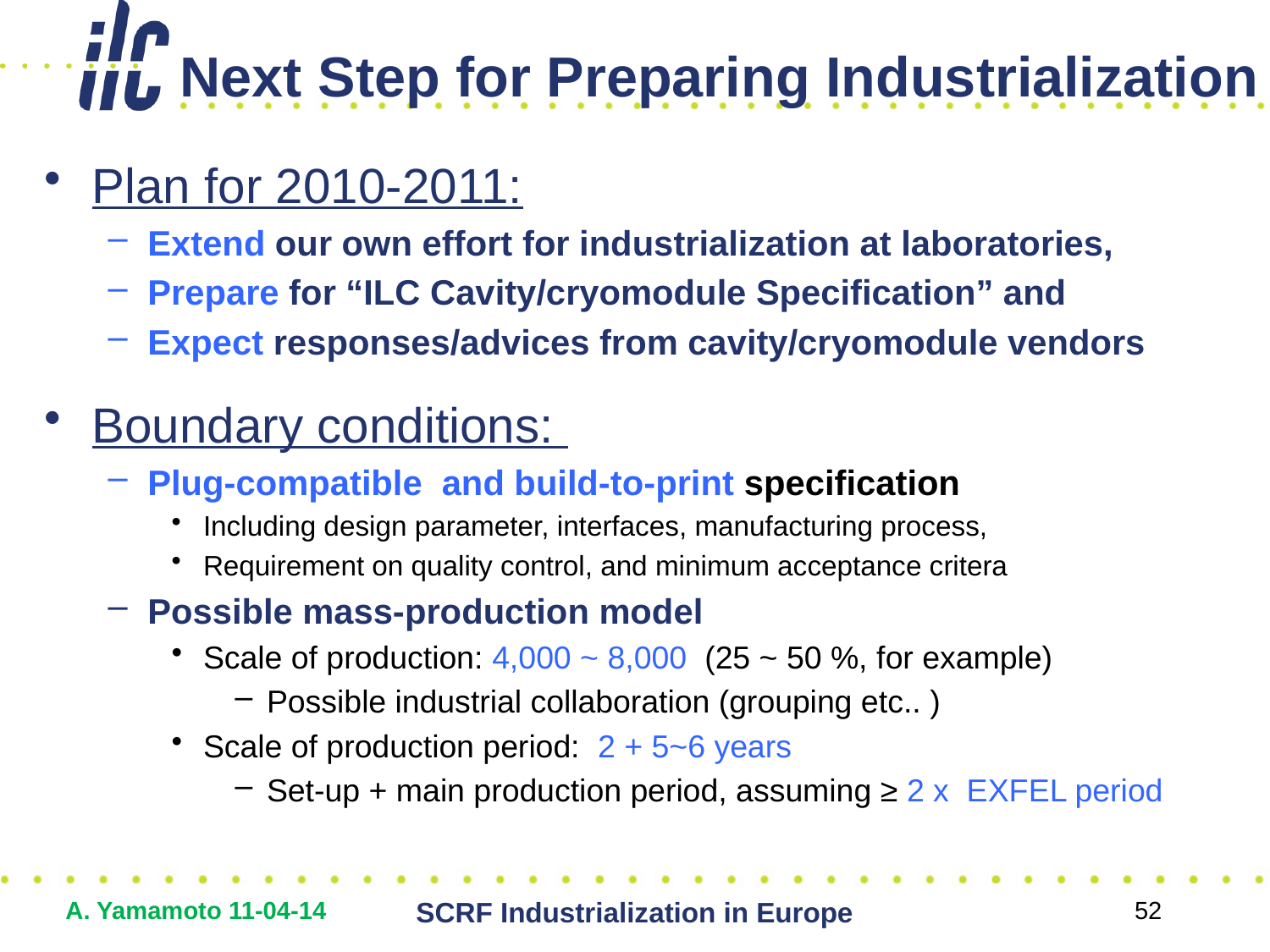

# Next Step for Preparing Industrialization
Plan for 2010-2011:
Extend our own effort for industrialization at laboratories,
Prepare for “ILC Cavity/cryomodule Specification” and
Expect responses/advices from cavity/cryomodule vendors

Boundary conditions:
Plug-compatible  and build-to-print specification
Including design parameter, interfaces, manufacturing process,
Requirement on quality control, and minimum acceptance critera
Possible mass-production model
Scale of production: 4,000 ~ 8,000  (25 ~ 50 %, for example)
Possible industrial collaboration (grouping etc.. )
Scale of production period:  2 + 5~6 years
Set-up + main production period, assuming ≥ 2 x  EXFEL period
A. Yamamoto 11-04-14
SCRF Industrialization in Europe
52